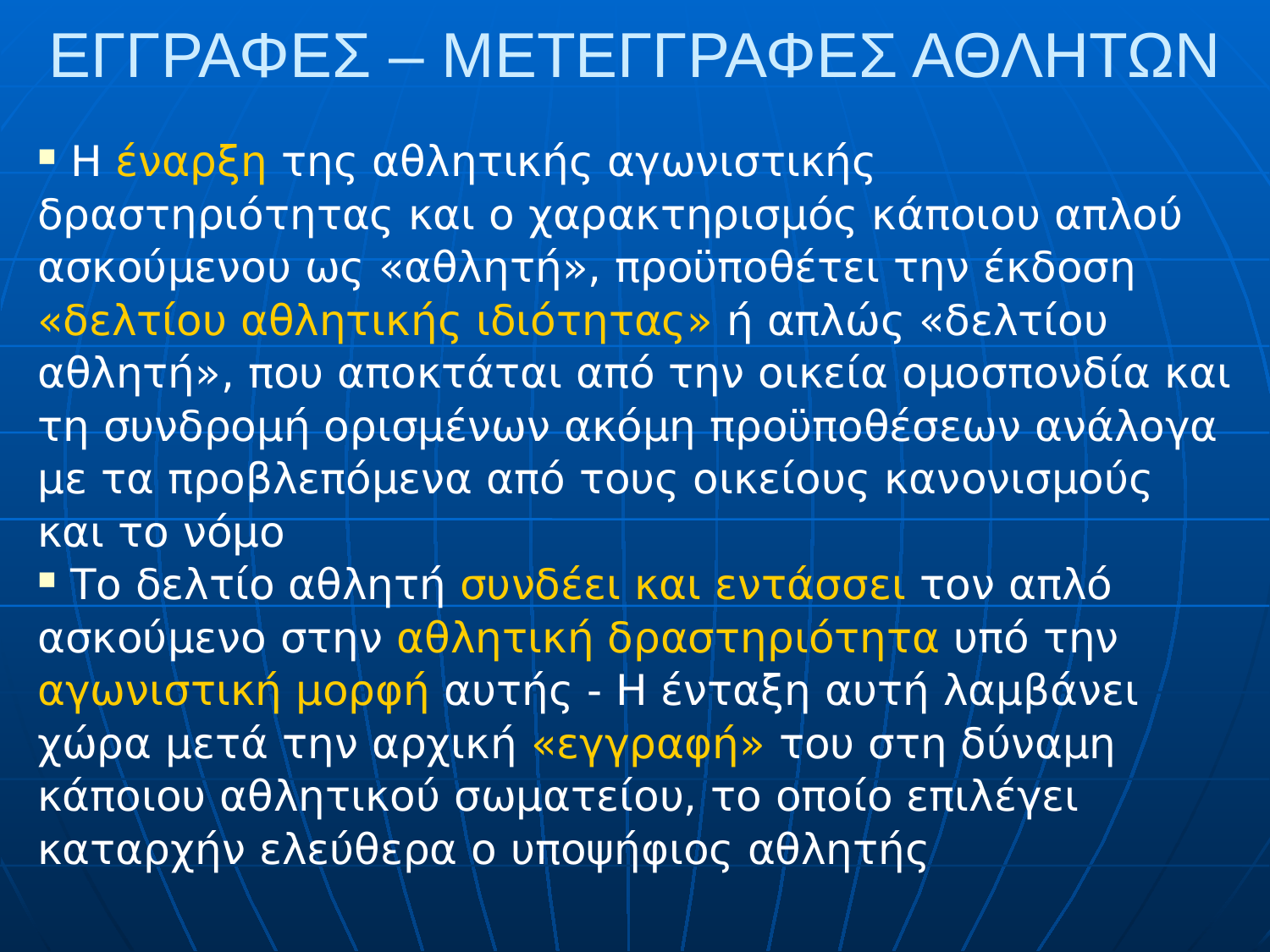

# ΕΓΓΡΑΦΕΣ – ΜΕΤΕΓΓΡΑΦΕΣ ΑΘΛΗΤΩΝ
 Η έναρξη της αθλητικής αγωνιστικής δραστηριότητας και ο χαρακτηρισμός κάποιου απλού ασκούμενου ως «αθλητή», προϋποθέτει την έκδοση «δελτίου αθλητικής ιδιότητας» ή απλώς «δελτίου αθλητή», που αποκτάται από την οικεία ομοσπονδία και τη συνδρομή ορισμένων ακόμη προϋποθέσεων ανάλογα με τα προβλεπόμενα από τους οικείους κανονισμούς και το νόμο
 Το δελτίο αθλητή συνδέει και εντάσσει τον απλό ασκούμενο στην αθλητική δραστηριότητα υπό την αγωνιστική μορφή αυτής - Η ένταξη αυτή λαμβάνει χώρα μετά την αρχική «εγγραφή» του στη δύναμη κάποιου αθλητικού σωματείου, το οποίο επιλέγει καταρχήν ελεύθερα ο υποψήφιος αθλητής